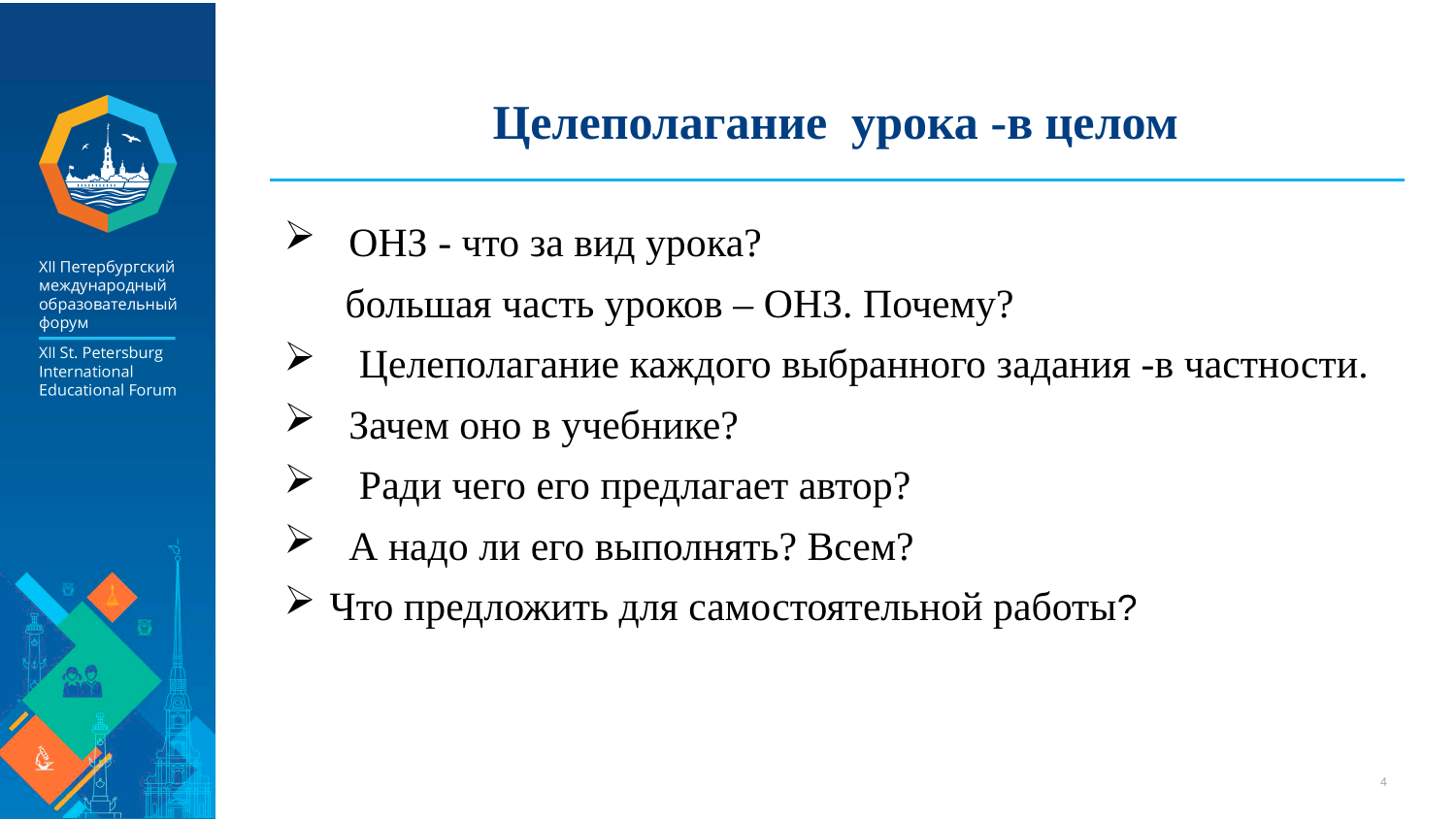

# Целеполагание  урока -в целом
 ОНЗ - что за вид урока?
      большая часть уроков – ОНЗ. Почему?
  Целеполагание каждого выбранного задания -в частности.
 Зачем оно в учебнике?
  Ради чего его предлагает автор?
 А надо ли его выполнять? Всем?
Что предложить для самостоятельной работы?

4